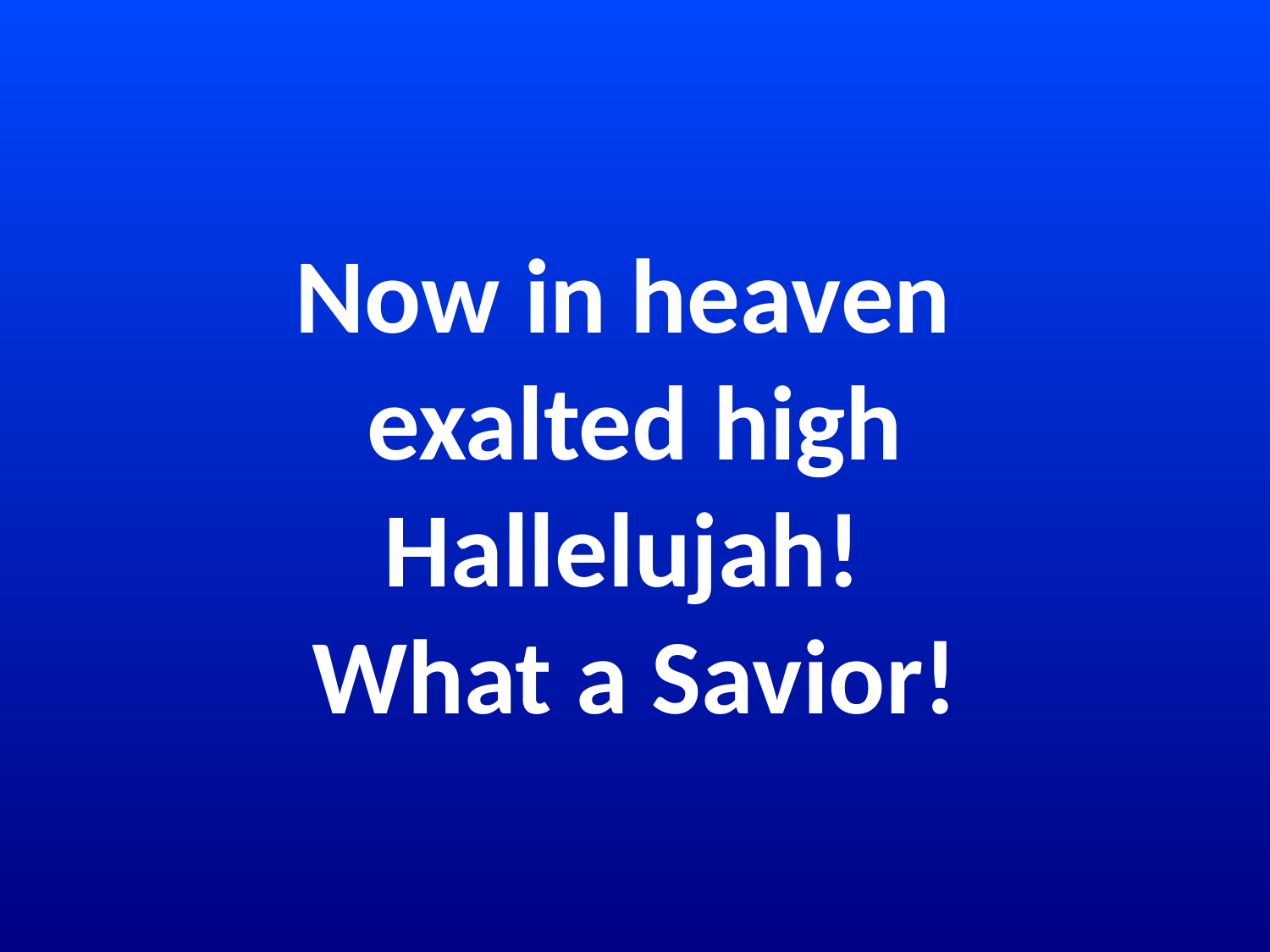

# Now in heaven exalted high  Hallelujah! What a Savior!